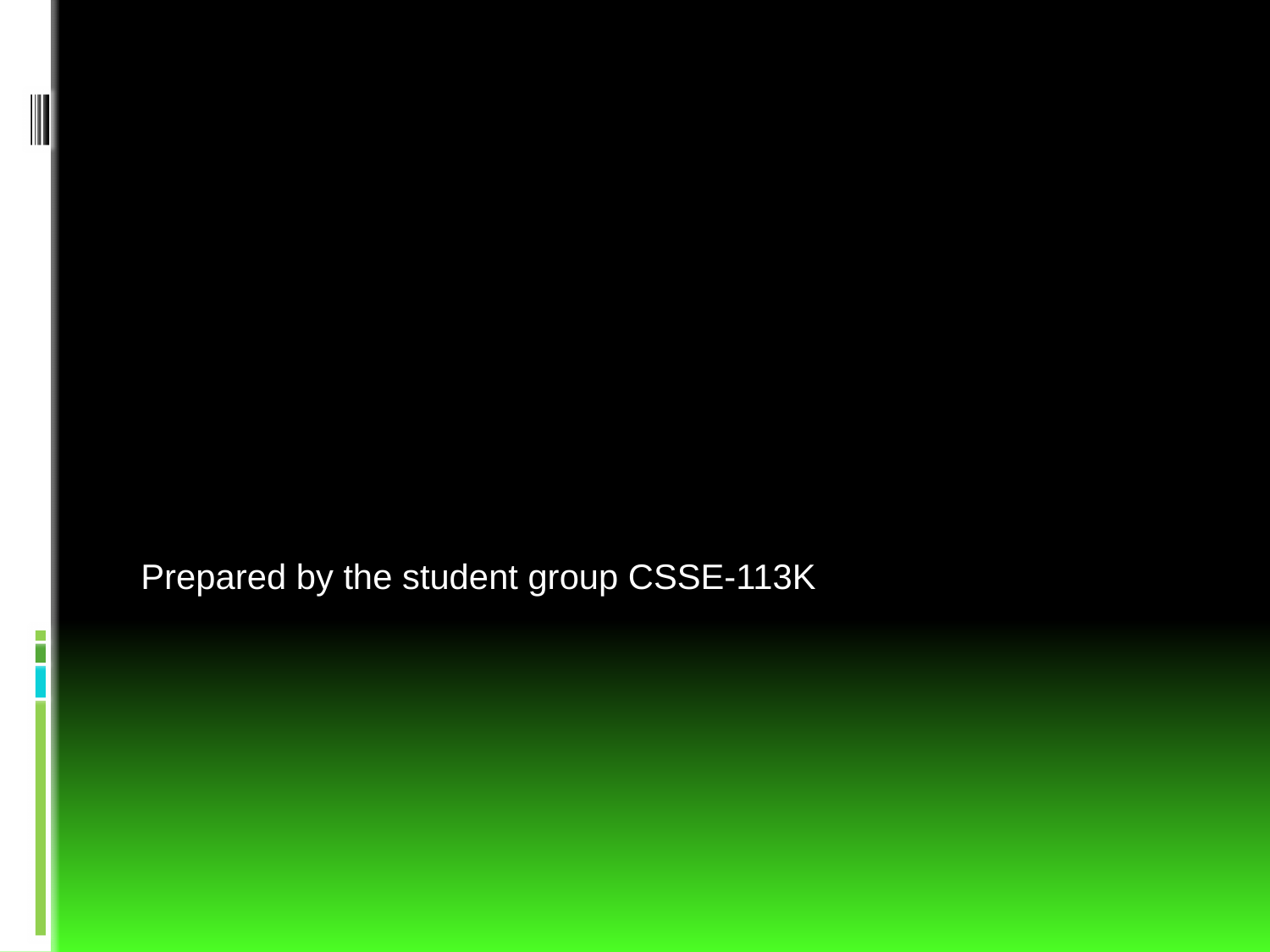

Prepared by the student group CSSE-113K
#